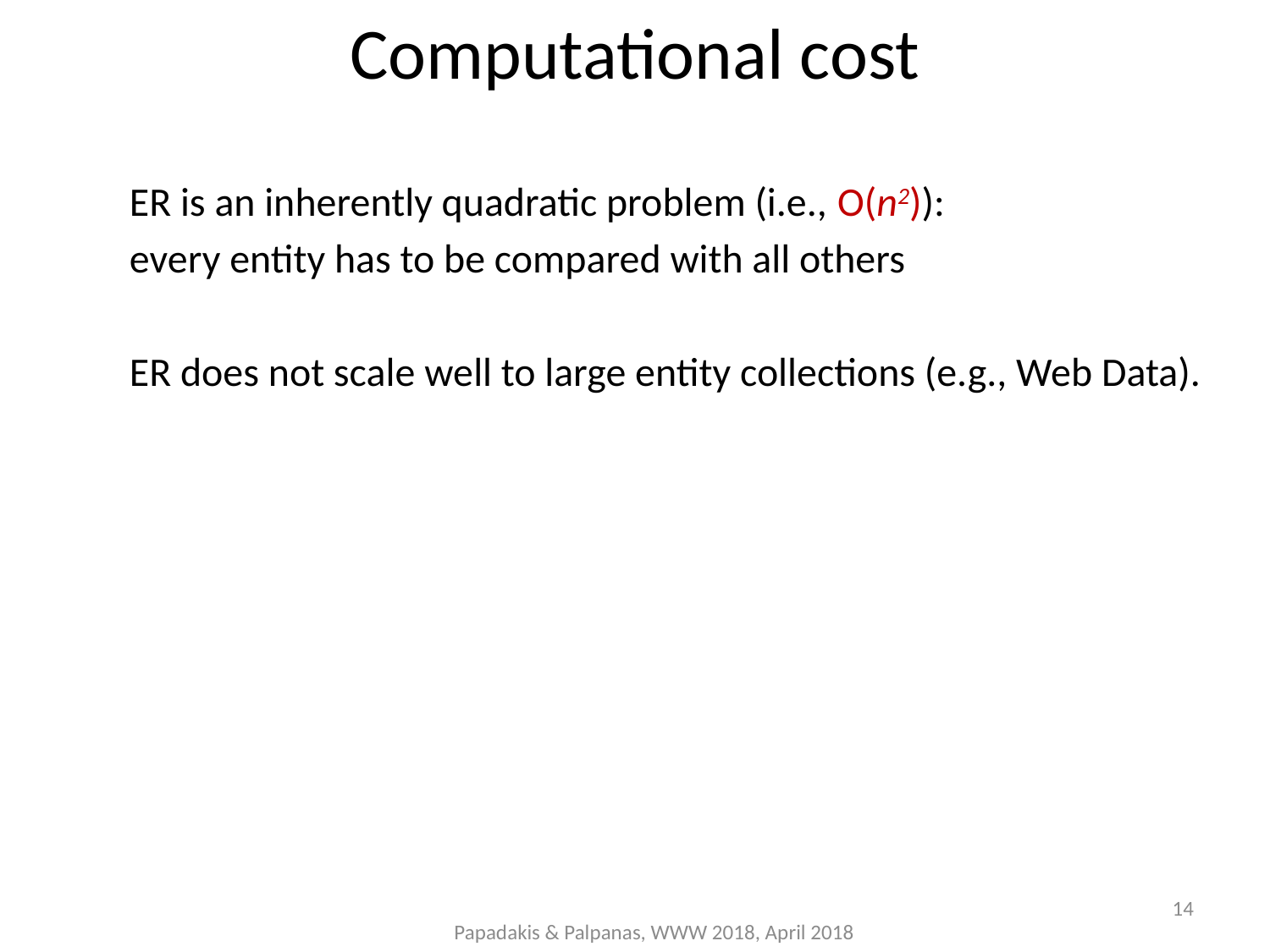

Computational cost
ER is an inherently quadratic problem (i.e., O(n2)):
every entity has to be compared with all others

ER does not scale well to large entity collections (e.g., Web Data).
14
Papadakis & Palpanas, WWW 2018, April 2018